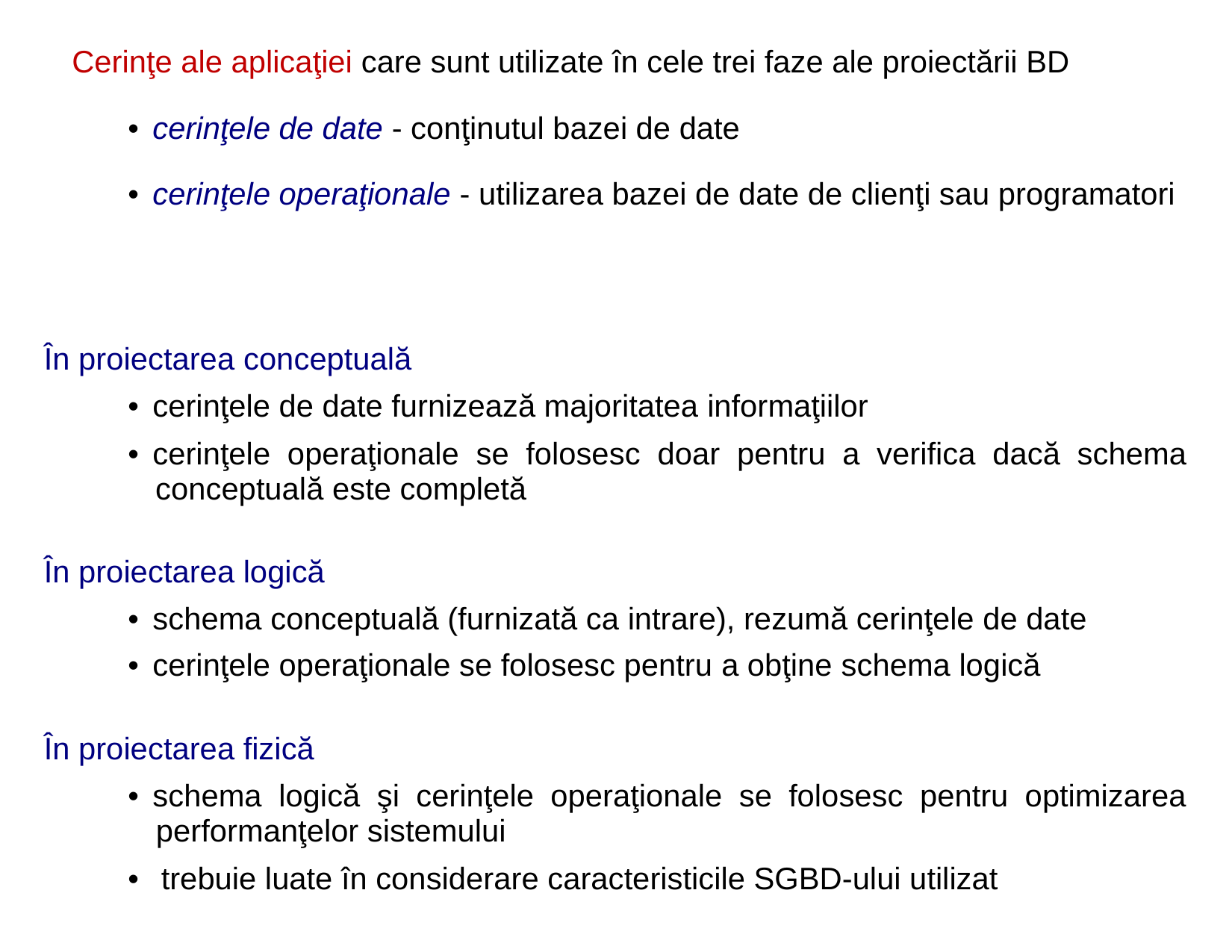

Cerinţe ale aplicaţiei care sunt utilizate în cele trei faze ale proiectării BD
• cerinţele de date - conţinutul bazei de date
• cerinţele operaţionale - utilizarea bazei de date de clienţi sau programatori
În proiectarea conceptuală
• cerinţele de date furnizează majoritatea informaţiilor
• cerinţele operaţionale se folosesc doar pentru a verifica dacă schema
conceptuală este completă
În proiectarea logică
• schema conceptuală (furnizată ca intrare), rezumă cerinţele de date
• cerinţele operaţionale se folosesc pentru a obţine schema logică
În proiectarea fizică
• schema logică şi cerinţele operaţionale se folosesc pentru optimizarea
performanţelor sistemului
• trebuie luate în considerare caracteristicile SGBD-ului utilizat